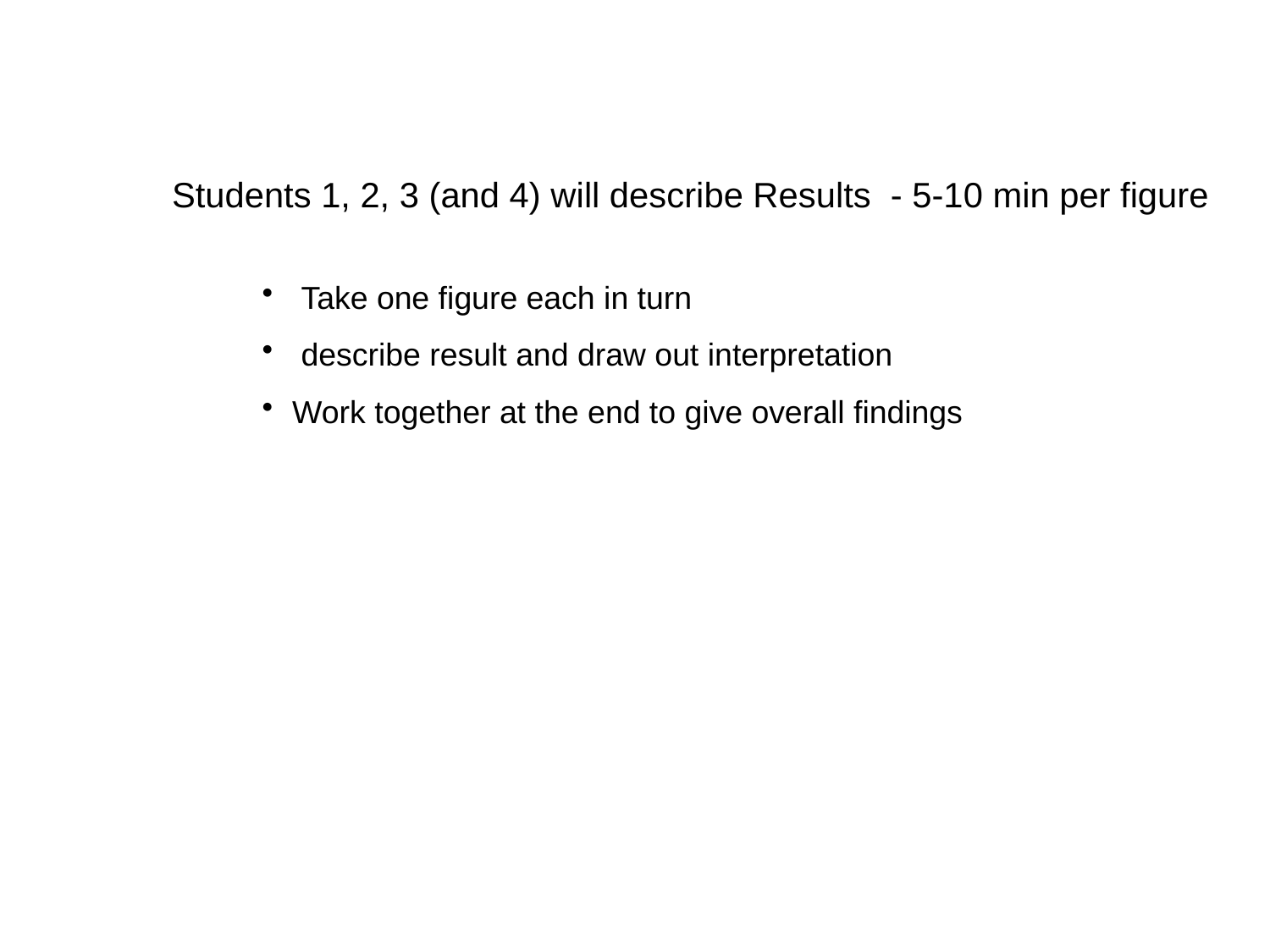

Students 1, 2, 3 (and 4) will describe Results  - 5-10 min per figure
 Take one figure each in turn
 describe result and draw out interpretation
Work together at the end to give overall findings